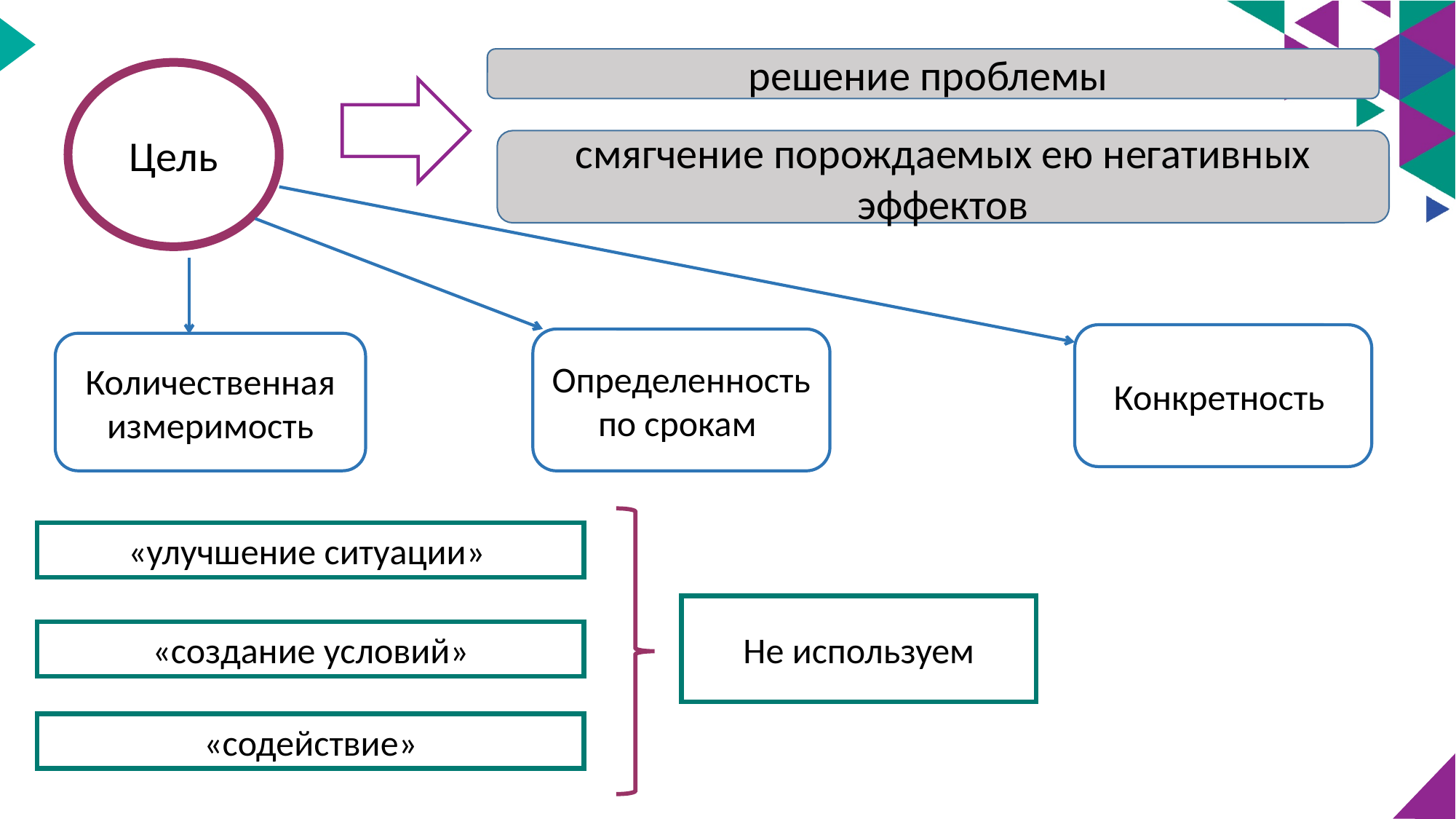

решение проблемы
Цель

смягчение порождаемых ею негативных эффектов
Конкретность
Определенность по срокам
Количественная измеримость

«улучшение ситуации»
Не используем
«создание условий»
«содействие»